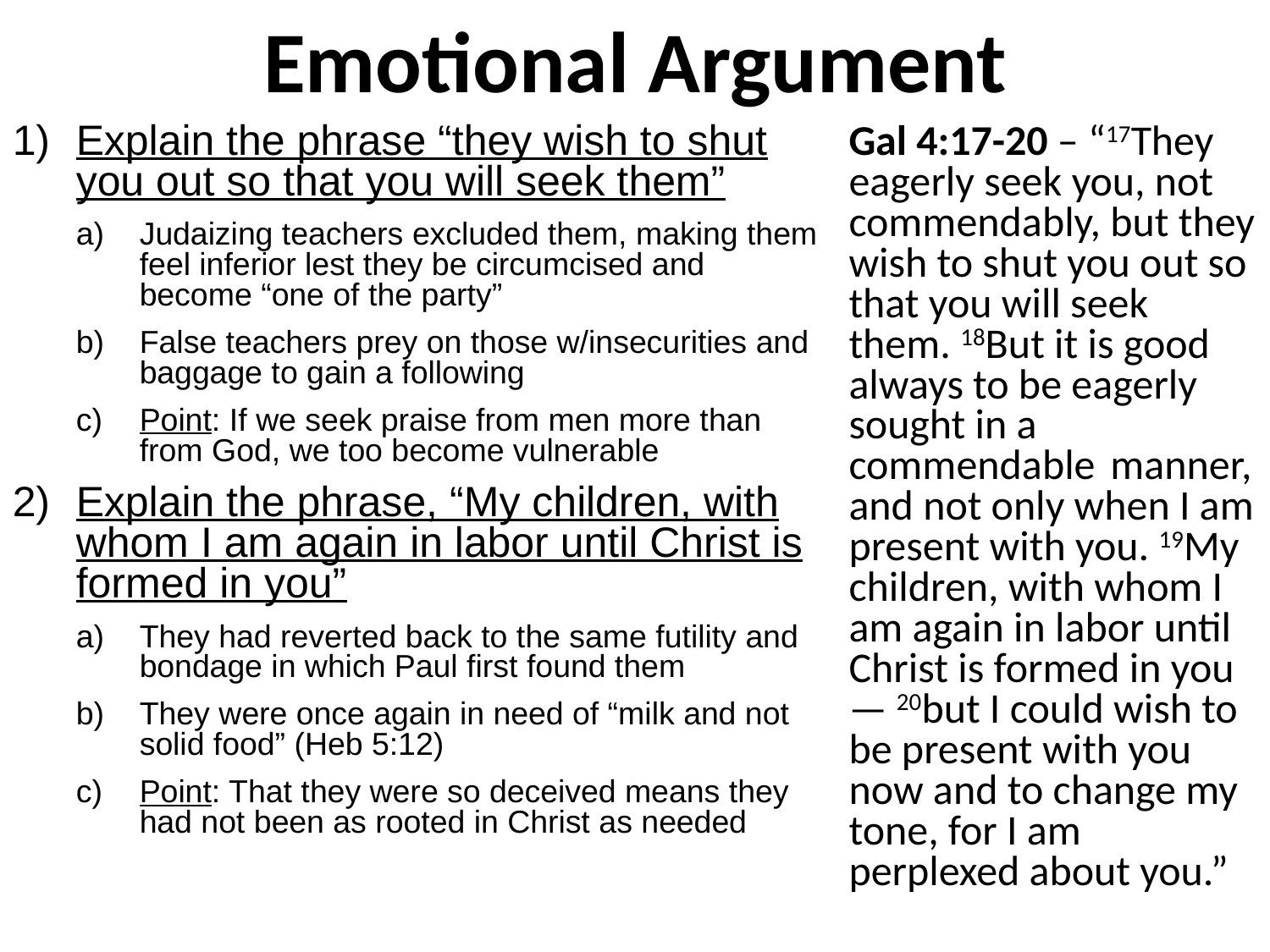

# Emotional Argument
Explain the phrase “they wish to shut you out so that you will seek them”

Judaizing teachers excluded them, making them feel inferior lest they be circumcised and become “one of the party”

False teachers prey on those w/insecurities and baggage to gain a following

Point: If we seek praise from men more than from God, we too become vulnerable

Explain the phrase, “My children, with whom I am again in labor until Christ is formed in you”

They had reverted back to the same futility and bondage in which Paul first found them

They were once again in need of “milk and not solid food” (Heb 5:12)

Point: That they were so deceived means they had not been as rooted in Christ as needed

Gal 4:17-20 – “17They eagerly seek you, not commendably, but they wish to shut you out so that you will seek them. 18But it is good always to be eagerly sought in a commendable  manner, and not only when I am present with you. 19My children, with whom I am again in labor until Christ is formed in you— 20but I could wish to be present with you now and to change my tone, for I am perplexed about you.”